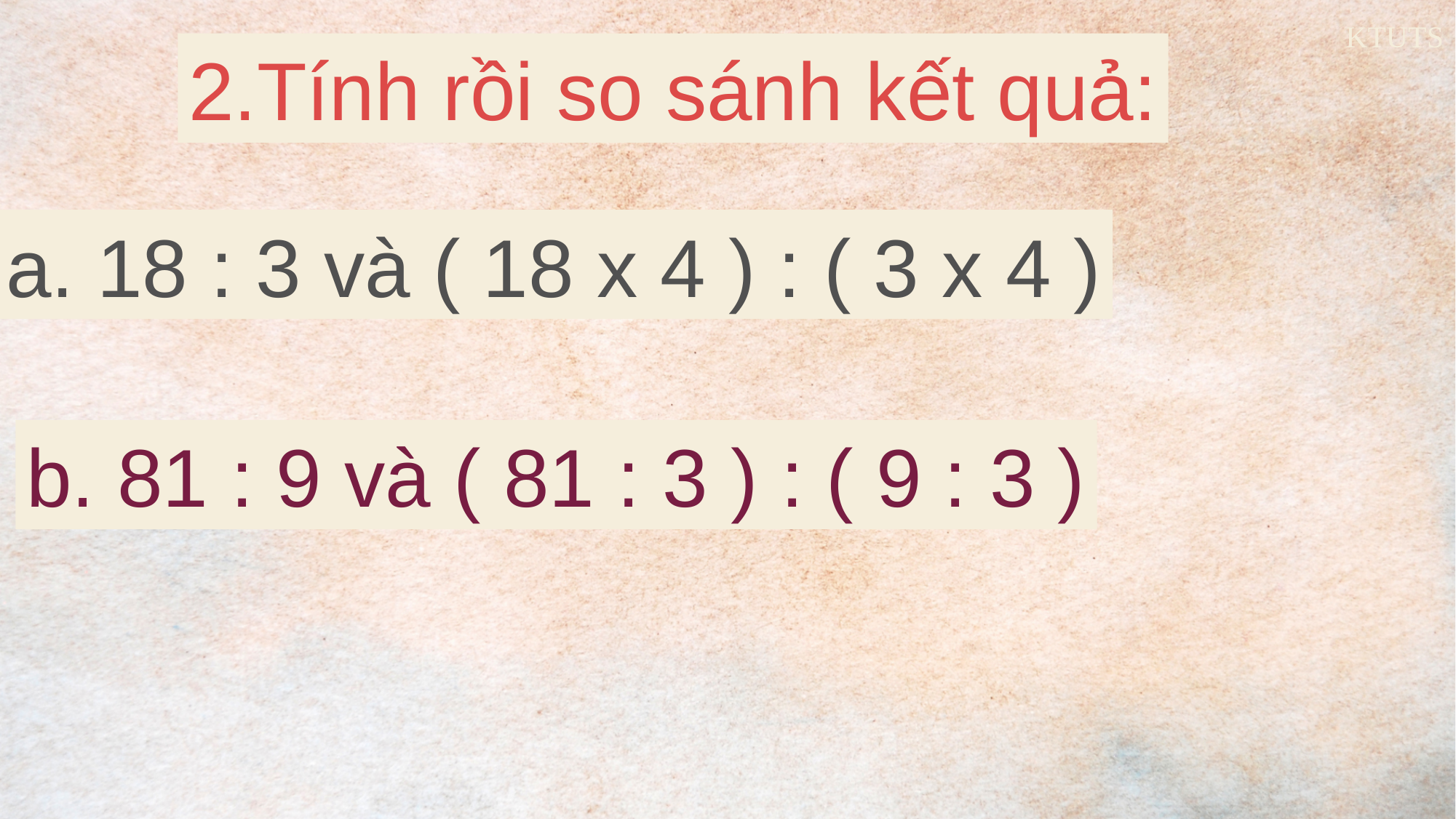

2.Tính rồi so sánh kết quả:
a. 18 : 3 và ( 18 x 4 ) : ( 3 x 4 )
b. 81 : 9 và ( 81 : 3 ) : ( 9 : 3 )